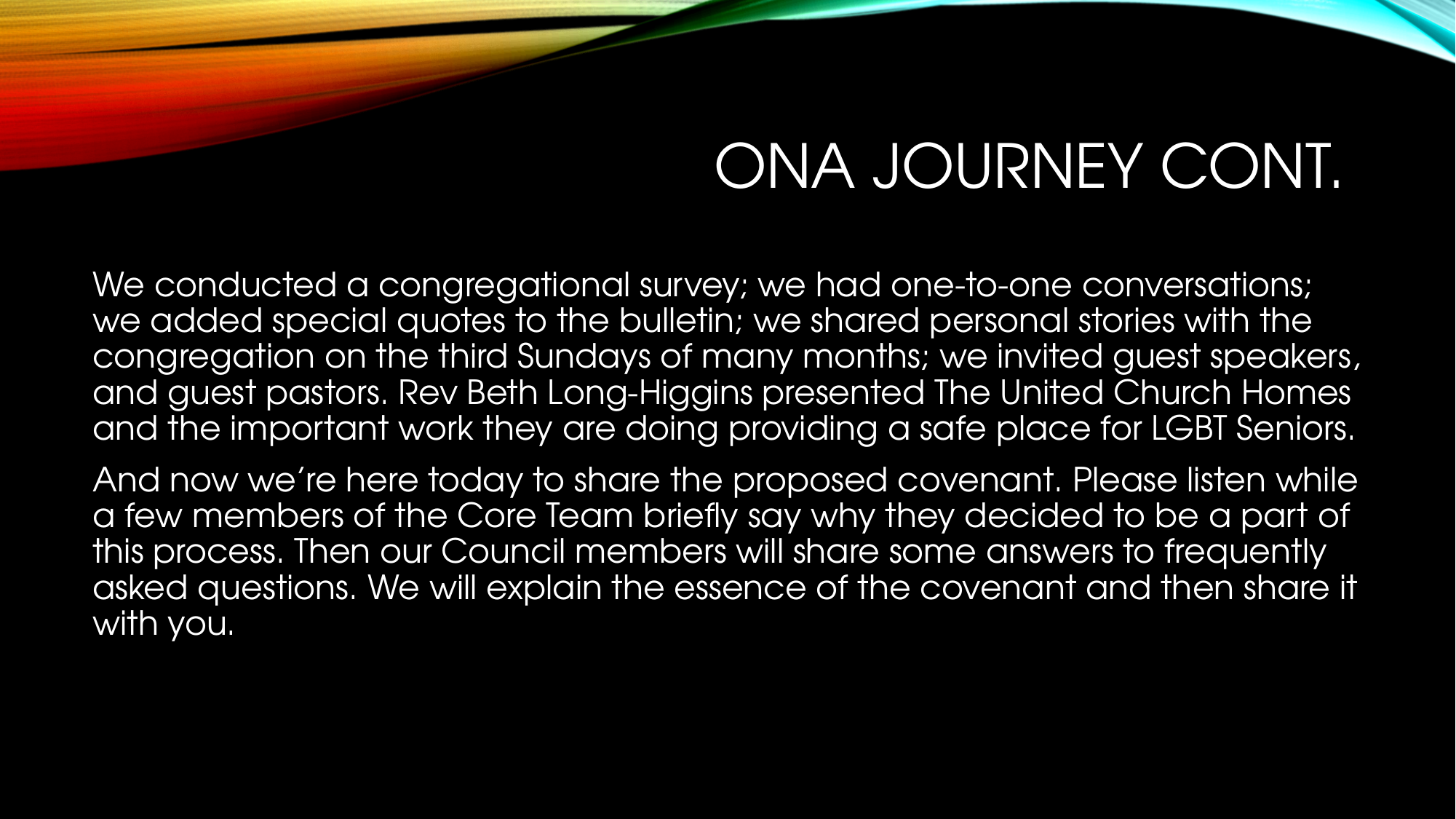

# Ona journey cont.
We conducted a congregational survey; we had one-to-one conversations; we added special quotes to the bulletin; we shared personal stories with the congregation on the third Sundays of many months; we invited guest speakers, and guest pastors. Rev Beth Long-Higgins presented The United Church Homes and the important work they are doing providing a safe place for LGBT Seniors.
And now we’re here today to share the proposed covenant. Please listen while a few members of the Core Team briefly say why they decided to be a part of this process. Then our Council members will share some answers to frequently asked questions. We will explain the essence of the covenant and then share it with you.